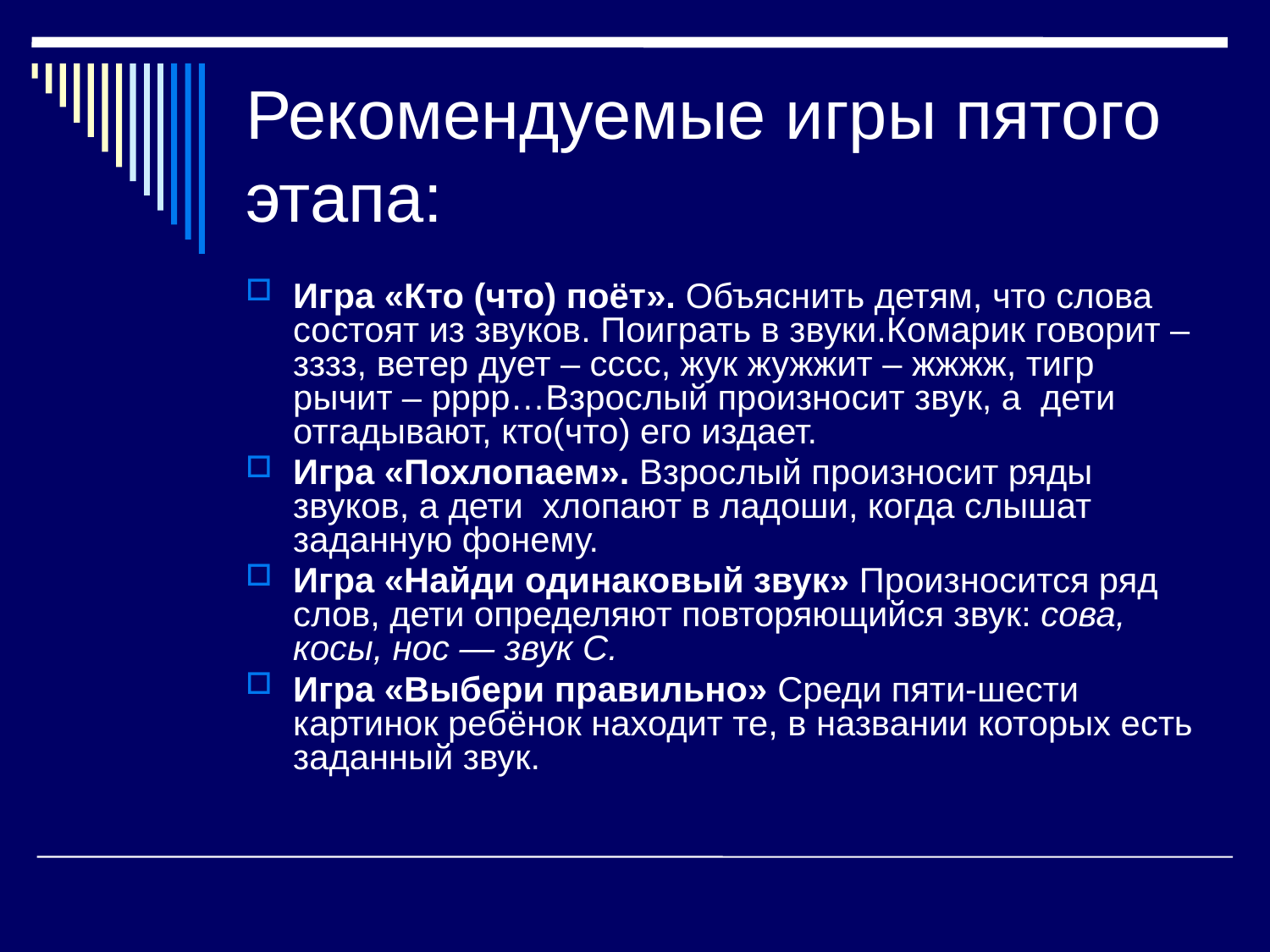

# Рекомендуемые игры пятого этапа:
Игра «Кто (что) поёт». Объяснить детям, что слова состоят из звуков. Поиграть в звуки.Комарик говорит – зззз, ветер дует – сссс, жук жужжит – жжжж, тигр рычит – рррр…Взрослый произносит звук, а  дети отгадывают, кто(что) его издает.
Игра «Похлопаем». Взрослый произносит ряды звуков, а дети  хлопают в ладоши, когда слышат заданную фонему.
Игра «Найди одинаковый звук» Произносится ряд слов, дети определяют повторяющийся звук: сова, косы, нос — звук С.
Игра «Выбери правильно» Среди пяти-шести картинок ребёнок находит те, в названии которых есть заданный звук.